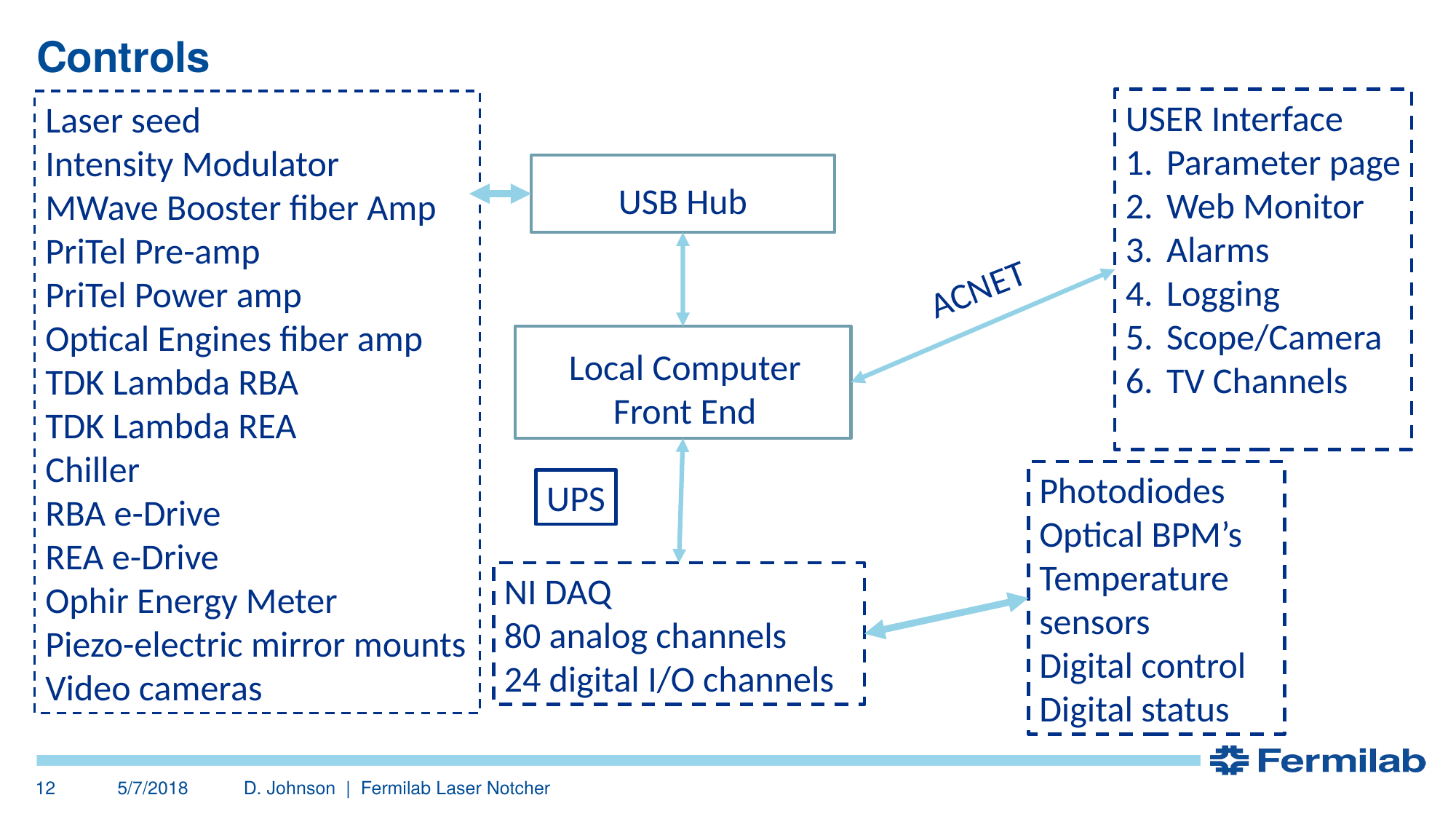

# Controls
USER Interface
Parameter page
Web Monitor
Alarms
Logging
Scope/Camera
TV Channels

Laser seed
Intensity Modulator
MWave Booster fiber Amp
PriTel Pre-amp
PriTel Power amp
Optical Engines fiber amp
TDK Lambda RBA
TDK Lambda REA
Chiller
RBA e-Drive
REA e-Drive
Ophir Energy Meter
Piezo-electric mirror mounts
Video cameras

USB Hub
ACNET

Local Computer
Front End
Photodiodes
Optical BPM’s
Temperature sensors
Digital control
Digital status
UPS
NI DAQ
80 analog channels
24 digital I/O channels
5/7/2018
12
D. Johnson  |  Fermilab Laser Notcher